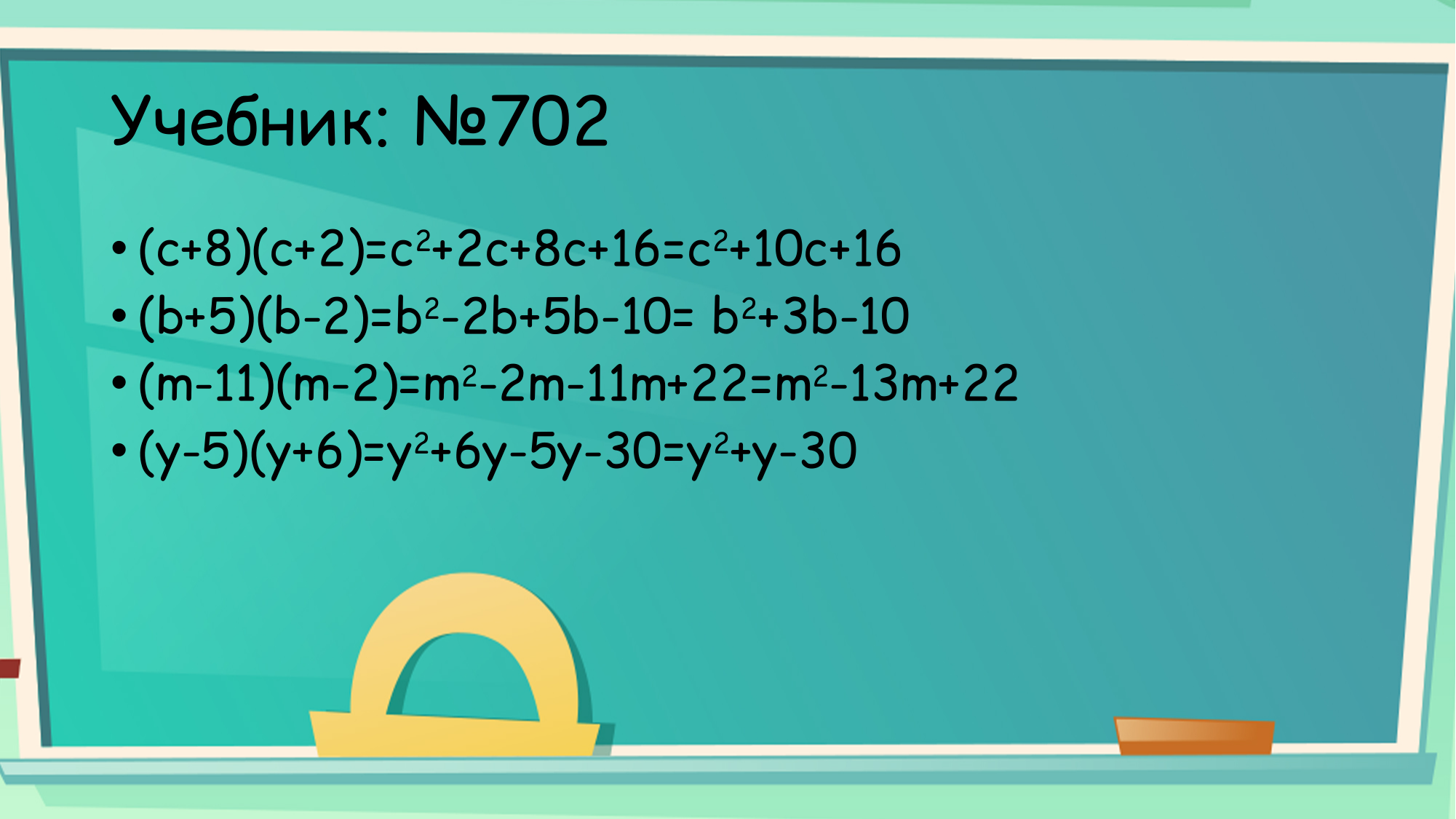

# Учебник: №702
(с+8)(с+2)=с2+2с+8с+16=с2+10с+16
(b+5)(b-2)=b2-2b+5b-10= b2+3b-10
(m-11)(m-2)=m2-2m-11m+22=m2-13m+22
(y-5)(y+6)=y2+6y-5y-30=y2+y-30